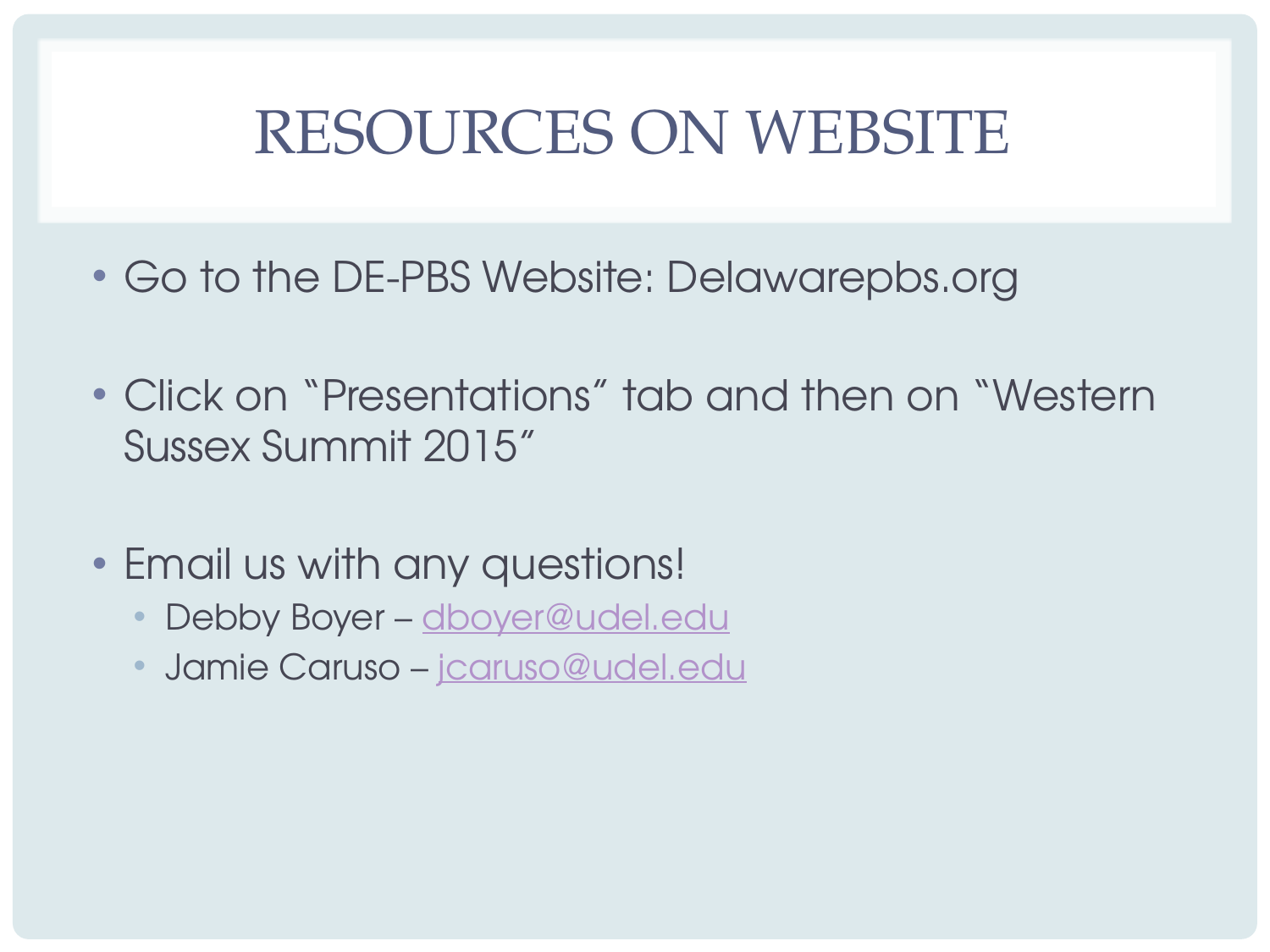

# Resources on website
Go to the DE-PBS Website: Delawarepbs.org

Click on “Presentations” tab and then on “Western Sussex Summit 2015”

Email us with any questions!
Debby Boyer – dboyer@udel.edu
Jamie Caruso – jcaruso@udel.edu